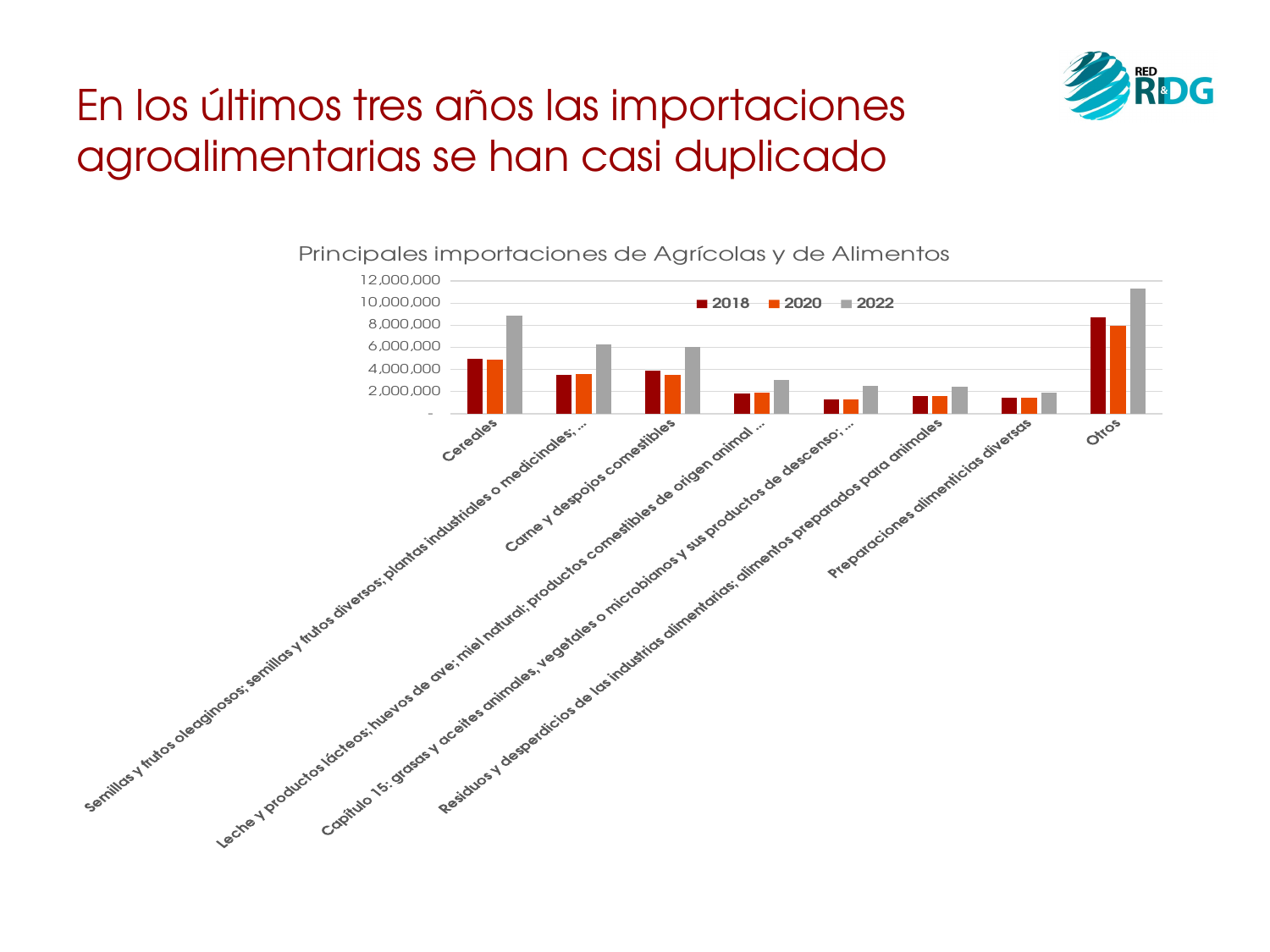

# En los últimos tres años las importaciones agroalimentarias se han casi duplicado

### Chart: Principales importaciones de Agrícolas y de Alimentos

| Category |  |  |  |
|---|---|---|---|
| Cereales | 4963039.0 | 4878964.0 | 8886124.0 |
| Semillas y frutos oleaginosos; semillas y frutos diversos; plantas industriales o medicinales; ... | 3475137.0 | 3598287.0 | 6244167.0 |
| Carne y despojos comestibles | 3878215.0 | 3544072.0 | 6007673.0 |
| Leche y productos lácteos; huevos de ave; miel natural; productos comestibles de origen animal ... | 1786144.0 | 1870595.0 | 3078471.0 |
| Capítulo 15: grasas y aceites animales, vegetales o microbianos y sus productos de descenso; ... | 1262225.0 | 1254032.0 | 2509177.0 |
| Residuos y desperdicios de las industrias alimentarias; alimentos preparados para animales | 1597687.0 | 1596839.0 | 2401949.0 |
| Preparaciones alimenticias diversas | 1430944.0 | 1447550.0 | 1914174.0 |
| Otros | 8745820.0 | 7956847.0 | 11309888.0 |